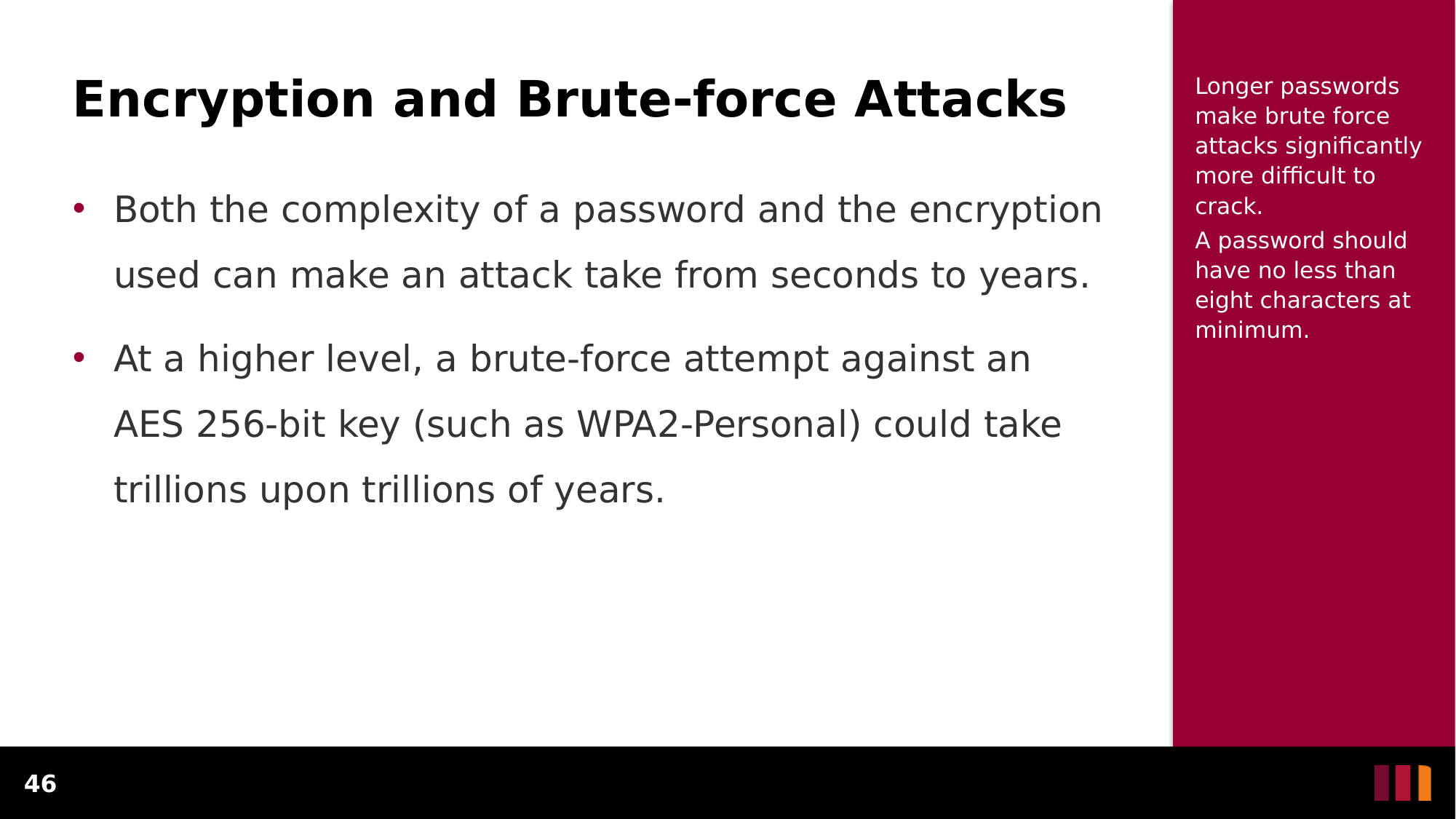

Encryption and Brute-force Attacks
Longer passwords make brute force attacks significantly more difficult to crack.
A password should have no less than eight characters at minimum.
Both the complexity of a password and the encryption used can make an attack take from seconds to years.
At a higher level, a brute-force attempt against an AES 256-bit key (such as WPA2-Personal) could take trillions upon trillions of years.
46